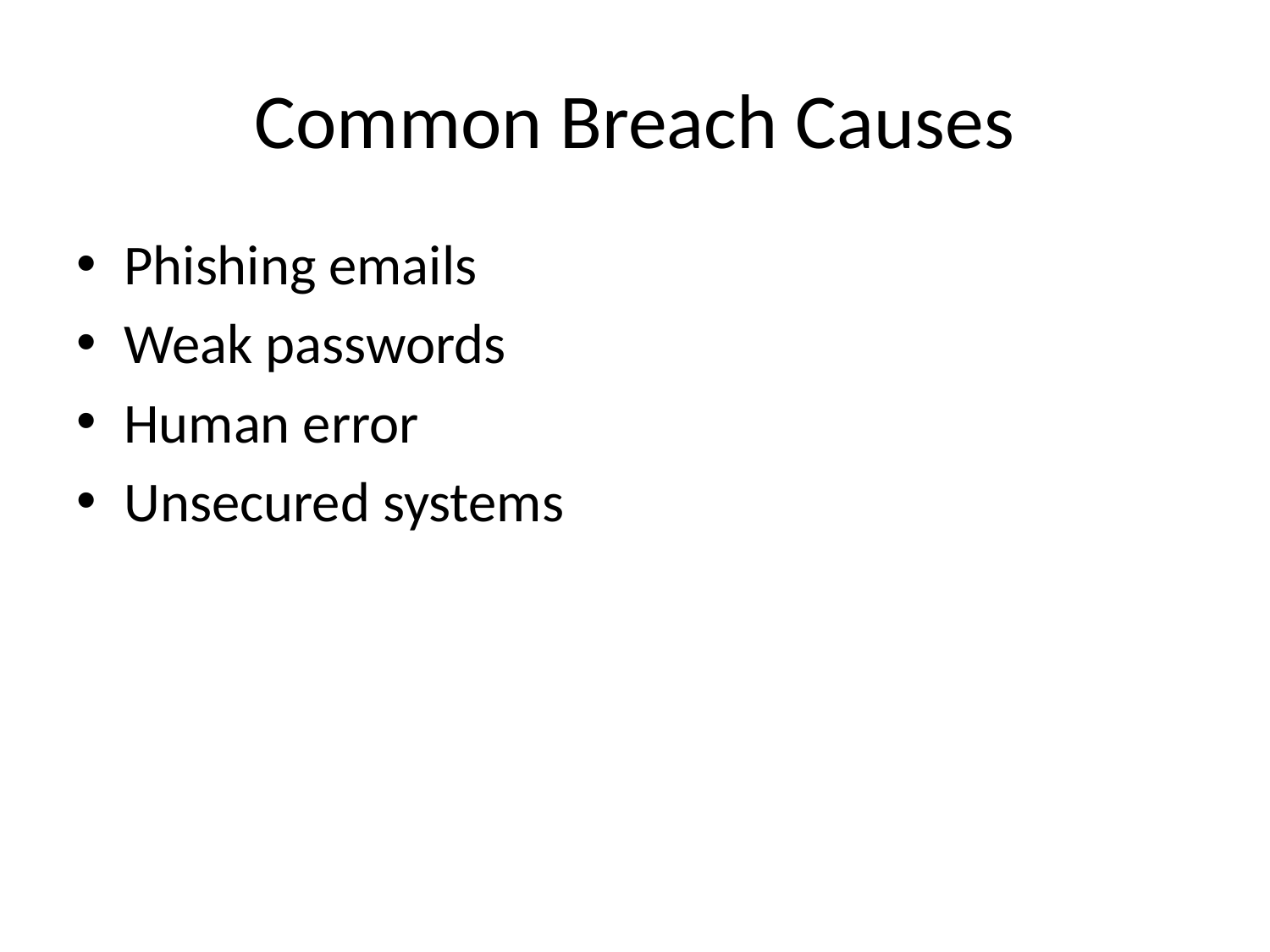

# Common Breach Causes
Phishing emails
Weak passwords
Human error
Unsecured systems